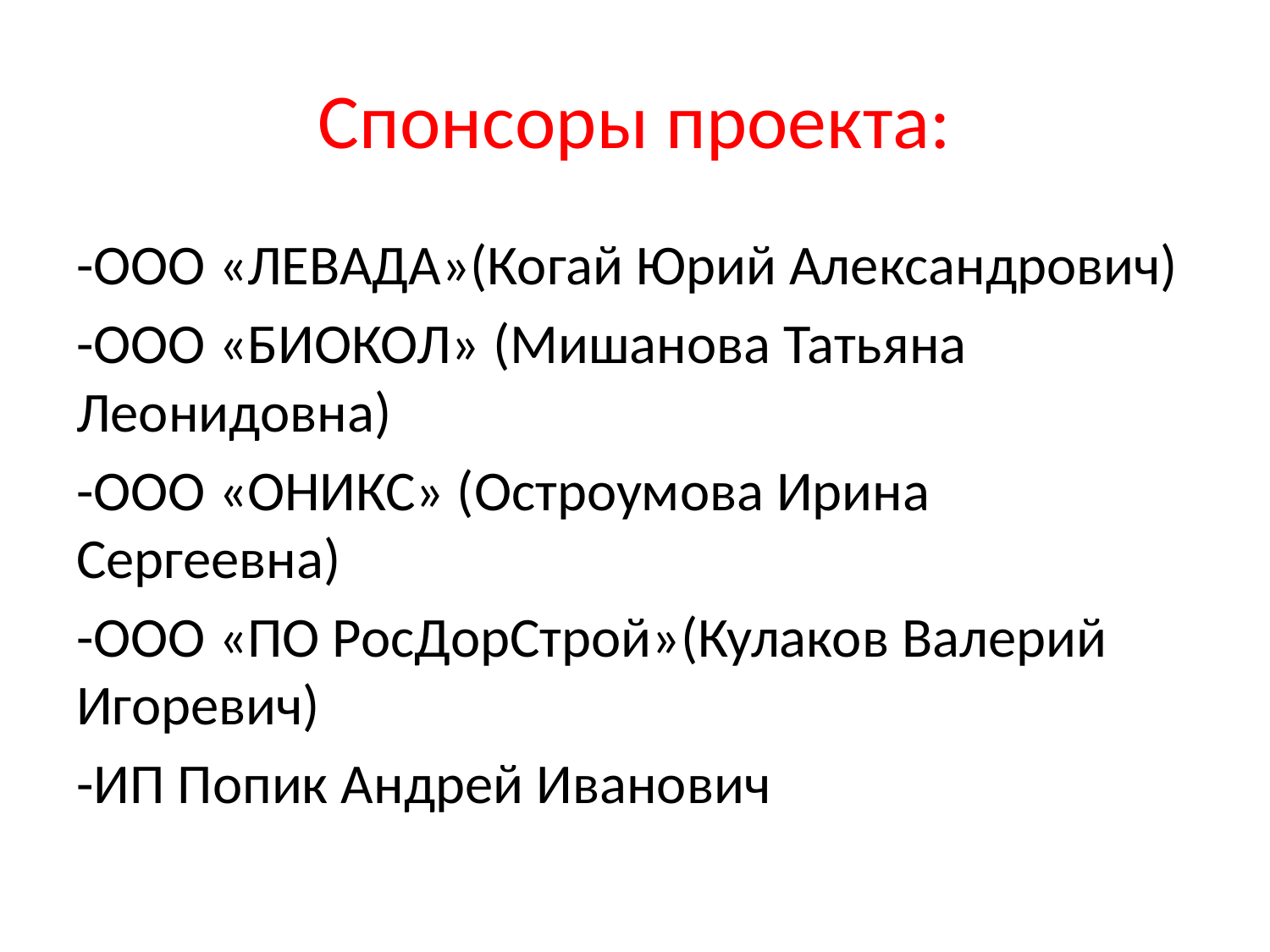

# Спонсоры проекта:
-ООО «ЛЕВАДА»(Когай Юрий Александрович)
-ООО «БИОКОЛ» (Мишанова Татьяна Леонидовна)
-ООО «ОНИКС» (Остроумова Ирина Сергеевна)
-ООО «ПО РосДорСтрой»(Кулаков Валерий Игоревич)
-ИП Попик Андрей Иванович